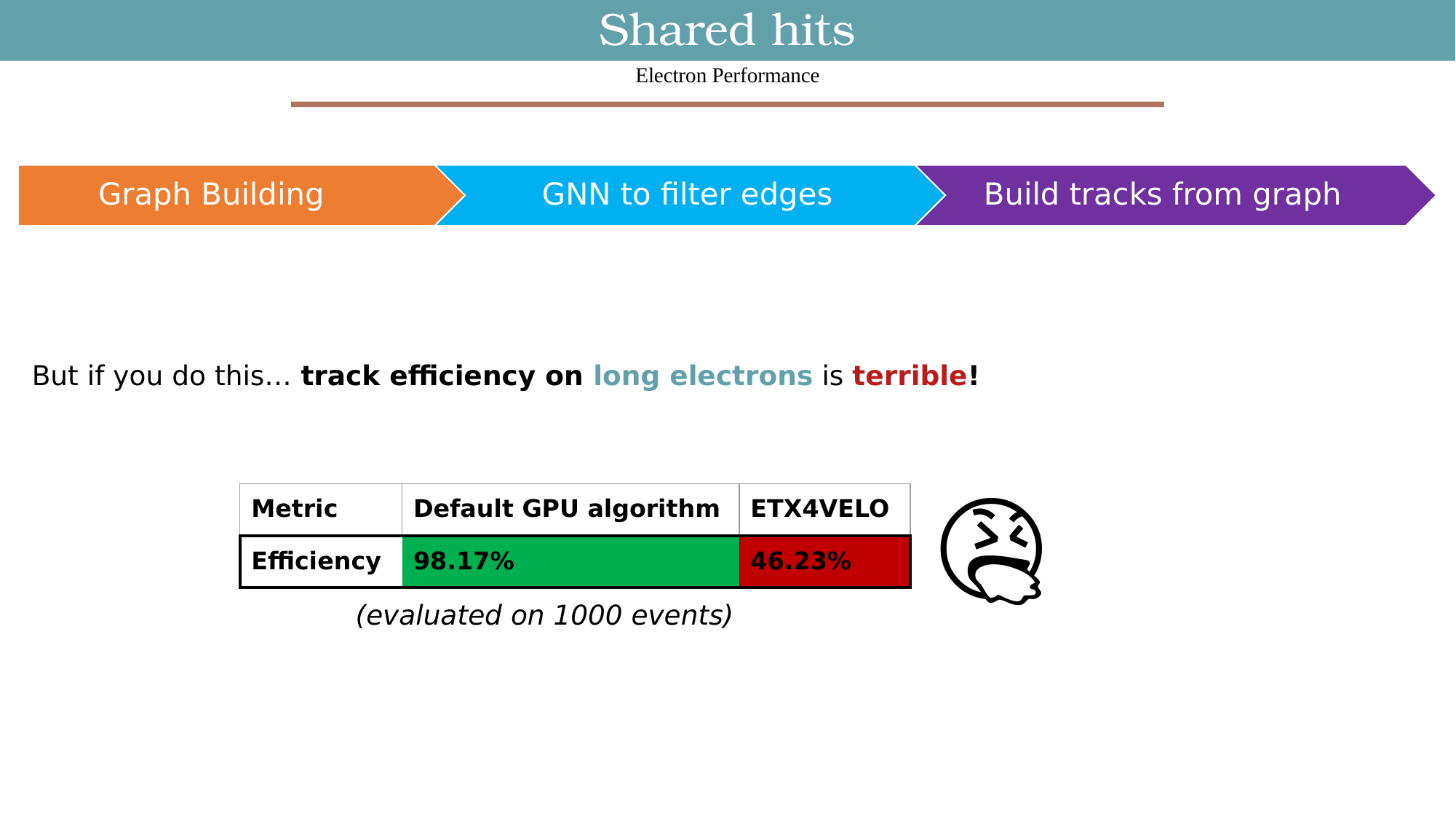

# Shared hits
67
Electron Performance
       Graph Building
       GNN to filter edges
   Build tracks from graph
But if you do this… track efficiency on long electrons is terrible!
🤮
| Metric | Default GPU algorithm | ETX4VELO |
| --- | --- | --- |
| Efficiency | 98.17% | 46.23% |
(evaluated on 1000 events)